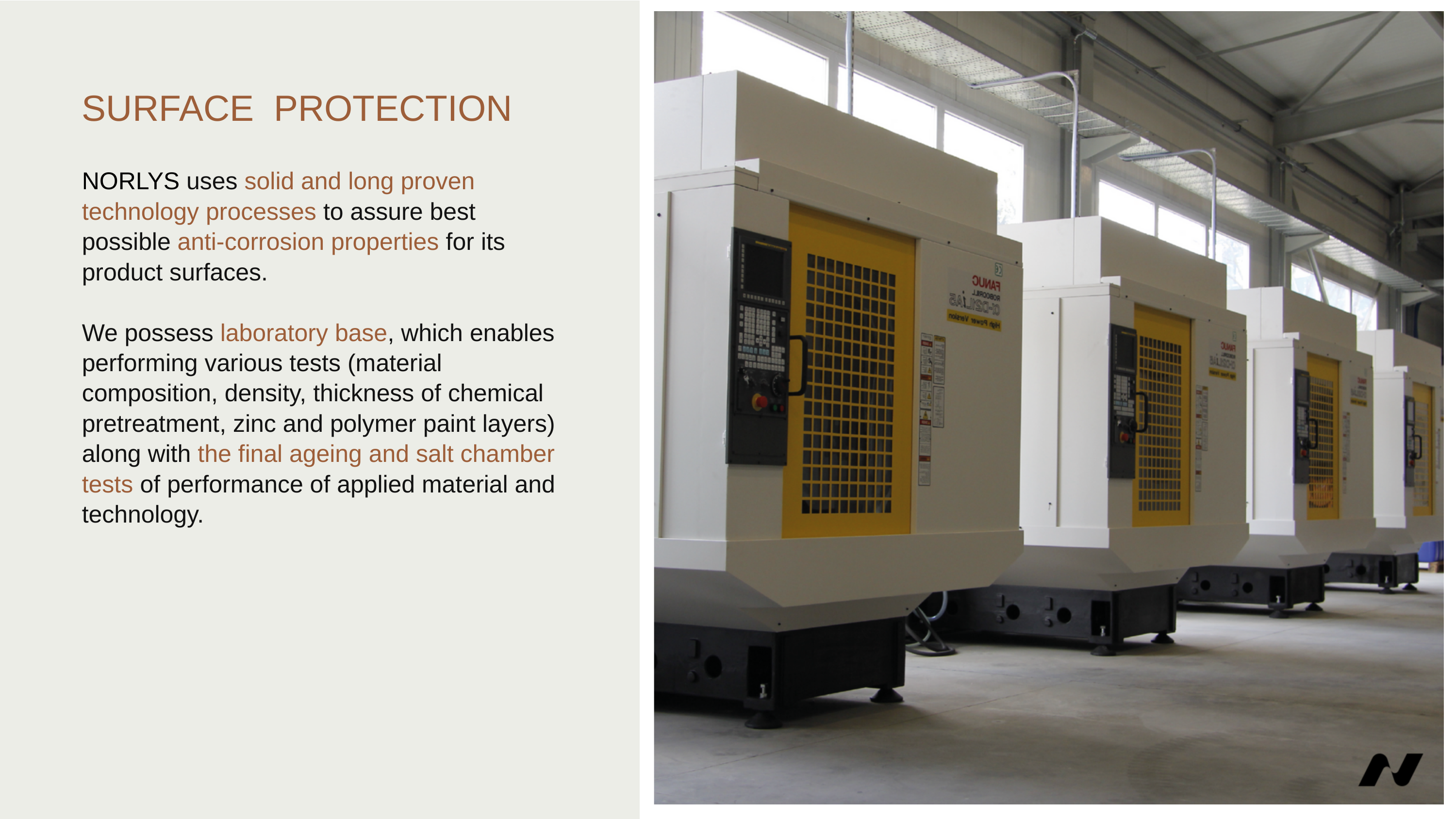

SURFACE  PROTECTION
Norlys uses solid and long proven technology processes to assure best possible anti-corrosion properties for its product surfaces.

We possess laboratory base, which enables performing various tests (material composition, density, thickness of chemical pretreatment, zinc and polymer paint layers) along with the final ageing and salt chamber tests of performance of applied material and technology.